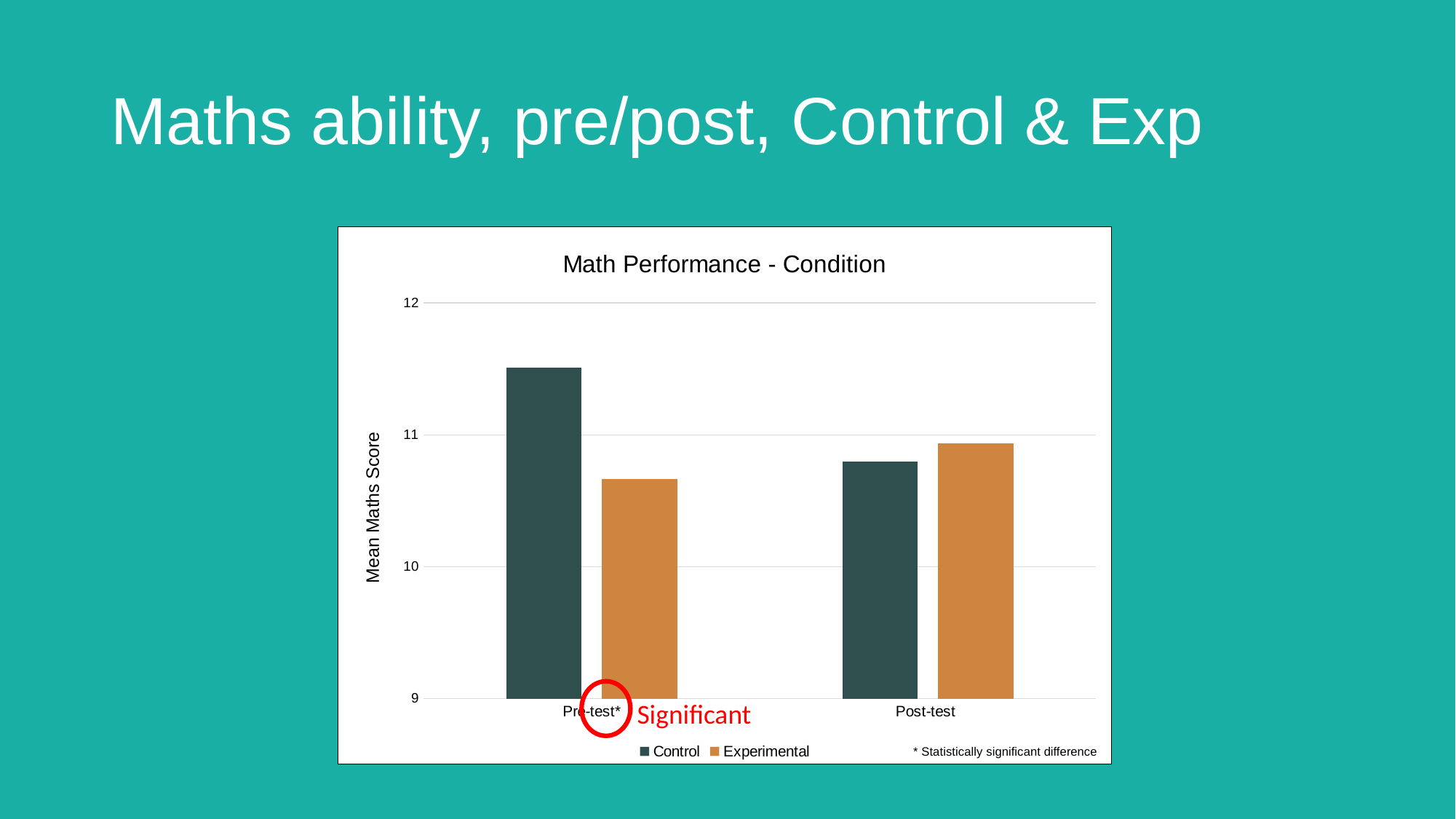

# Maths ability, pre/post, Control & Exp

### Chart: Math Performance - Condition

| Category | Control | Experimental |
|---|---|---|
| Pre-test* | 11.508287 | 10.666667 |
| Post-test  | 10.797203 | 10.936047 |
Significant
* Statistically significant difference